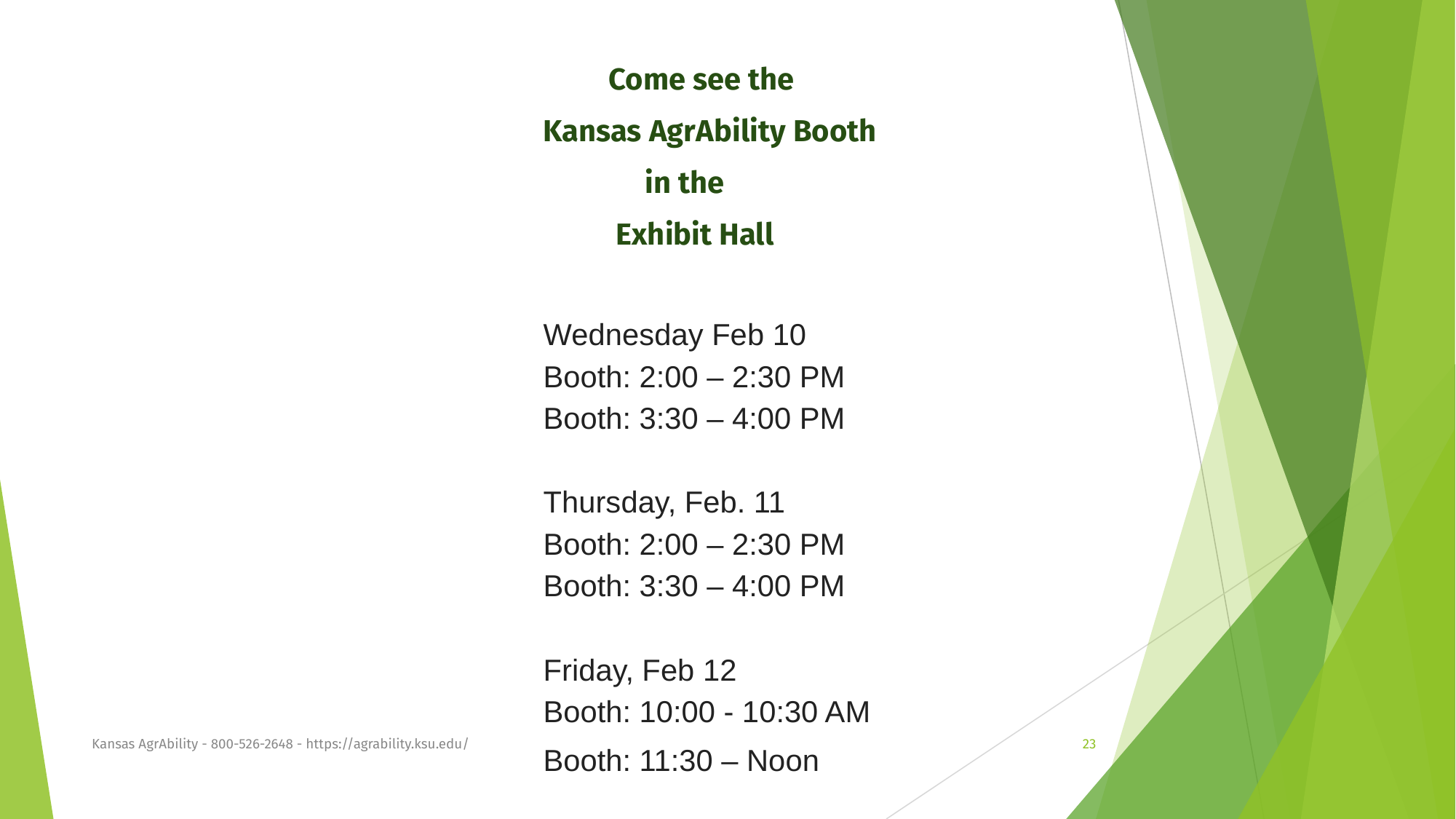

Come see the
Kansas AgrAbility Booth
              in the
          Exhibit Hall

Wednesday Feb 10
Booth: 2:00 – 2:30 PM
Booth: 3:30 – 4:00 PM

Thursday, Feb. 11
Booth: 2:00 – 2:30 PM
Booth: 3:30 – 4:00 PM

Friday, Feb 12
Booth: 10:00 - 10:30 AM
Booth: 11:30 – Noon

Kansas AgrAbility - 800-526-2648 - https://agrability.ksu.edu/
23